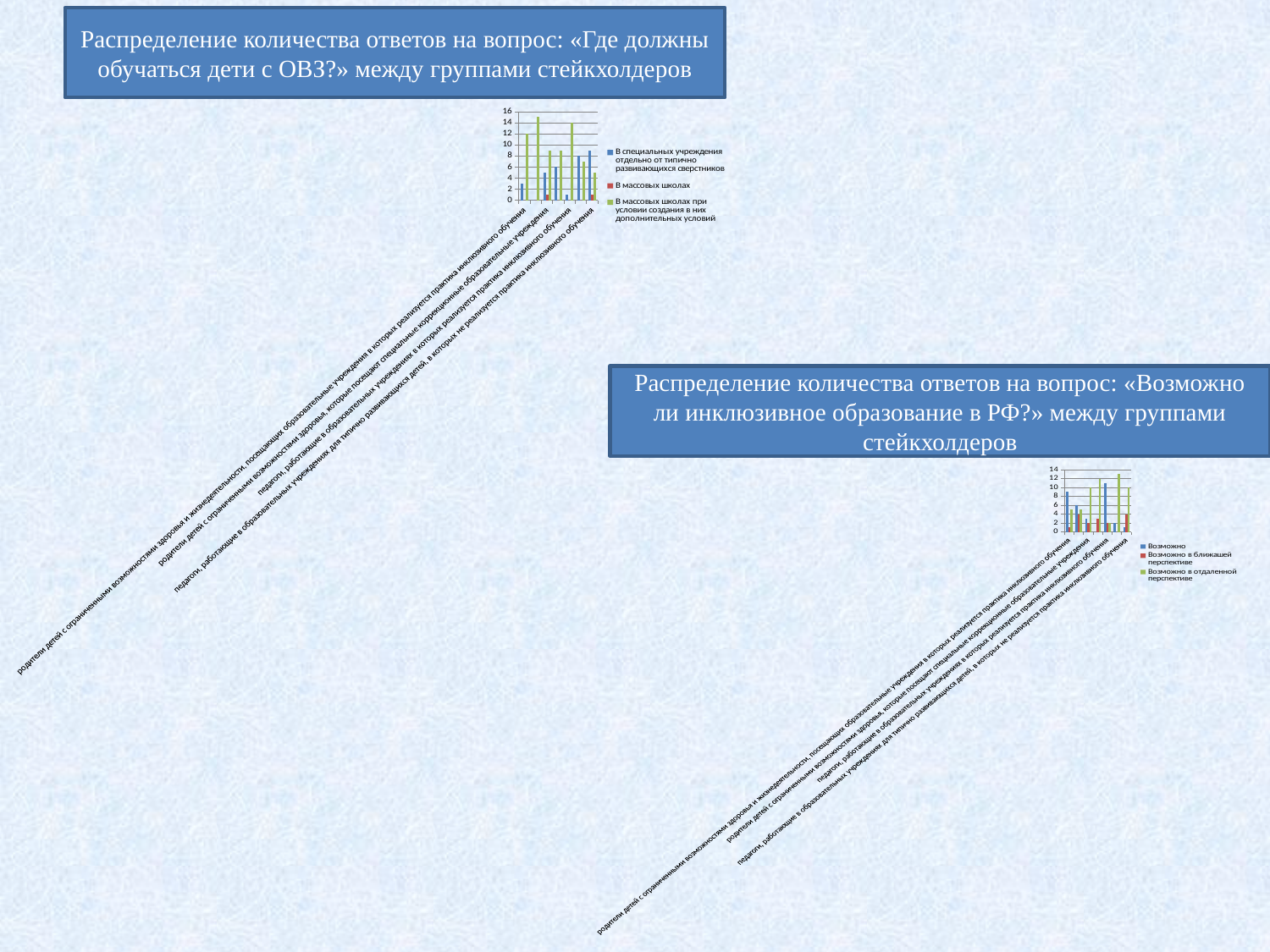

Распределение количества ответов на вопрос: «Где должны обучаться дети с ОВЗ?» между группами стейкхолдеров

### Chart

| Category | В специальных учреждения отдельно от типично развивающихся сверстников | В массовых школах | В массовых школах при условии создания в них дополнительных условий |
|---|---|---|---|
| родители детей с ограниченными возможностями здоровья и жизнедеятельности, посещающих образовательные учреждения в которых реализуется практика инклюзивного обучения | 3.0 | 0.0 | 12.0 |
| родители типично развивающийся детей, которые посещают образовательные учреждения в которых не реализуется практика инклюзивного обучения | 0.0 | 0.0 | 15.0 |
| родители детей с ограниченными возможностями здоровья, которые посещают специальные коррекционные образовательные учреждения | 5.0 | 1.0 | 9.0 |
| родители типично развивающийся детей, которые посещают образовательные учреждения в которых не реализуется практика инклюзивного обучения | 6.0 | 0.0 | 9.0 |
| педагоги, работающие в образовательных учреждениях в которых реализуется практика инклюзивного обучения | 1.0 | 0.0 | 14.0 |
| педагоги, работающие в специализированных коррекционных учреждениях | 8.0 | 0.0 | 7.0 |
| педагоги, работающие в образовательных учреждениях для типично развивающихся детей, в которых не реализуется практика инклюзивного обучения | 9.0 | 1.0 | 5.0 |
Распределение количества ответов на вопрос: «Возможно ли инклюзивное образование в РФ?» между группами стейкхолдеров

### Chart

| Category | Возможно | Возможно в ближашей перспективе | Возможно в отдаленной перспективе |
|---|---|---|---|
| родители детей с ограниченными возможностями здоровья и жизнедеятельности, посещающих образовательные учреждения в которых реализуется практика инклюзивного обучения | 9.0 | 1.0 | 5.0 |
| родители типично развивающийся детей, которые посещают образовательные учреждения в которых не реализуется практика инклюзивного обучения | 6.0 | 4.0 | 5.0 |
| родители детей с ограниченными возможностями здоровья, которые посещают специальные коррекционные образовательные учреждения | 3.0 | 2.0 | 10.0 |
| родители типично развивающийся детей, которые посещают образовательные учреждения в которых не реализуется практика инклюзивного обучения | 0.0 | 3.0 | 12.0 |
| педагоги, работающие в образовательных учреждениях в которых реализуется практика инклюзивного обучения | 11.0 | 2.0 | 2.0 |
| педагоги, работающие в специализированных коррекционных учреждениях | 2.0 | 0.0 | 13.0 |
| педагоги, работающие в образовательных учреждениях для типично развивающихся детей, в которых не реализуется практика инклюзивного обучения | 1.0 | 4.0 | 10.0 |